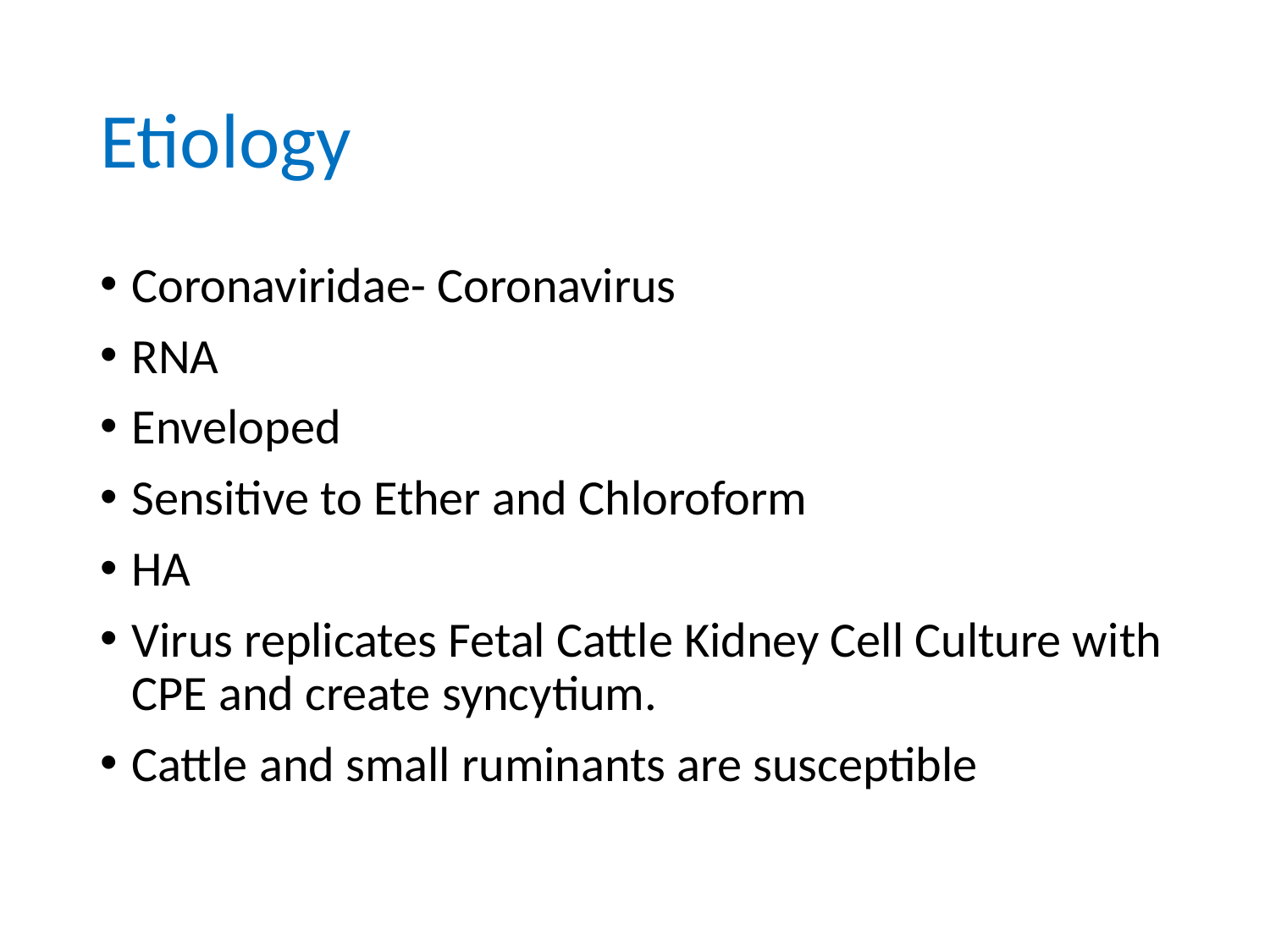

# Etiology
Coronaviridae- Coronavirus
RNA
Enveloped
Sensitive to Ether and Chloroform
HA
Virus replicates Fetal Cattle Kidney Cell Culture with CPE and create syncytium.
Cattle and small ruminants are susceptible